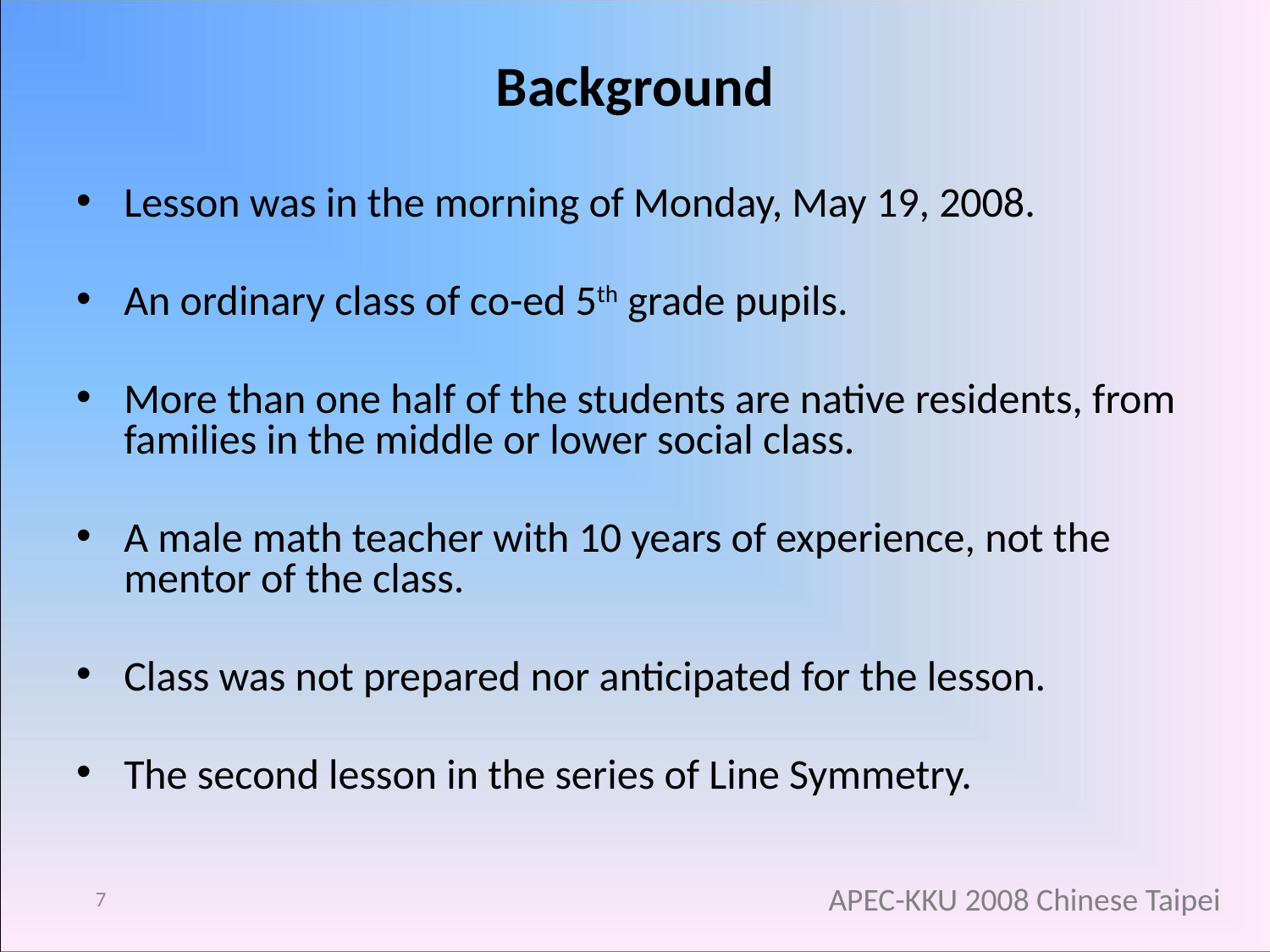

# Background
Lesson was in the morning of Monday, May 19, 2008.

An ordinary class of co-ed 5th grade pupils.

More than one half of the students are native residents, from families in the middle or lower social class.

A male math teacher with 10 years of experience, not the mentor of the class.

Class was not prepared nor anticipated for the lesson.

The second lesson in the series of Line Symmetry.

7